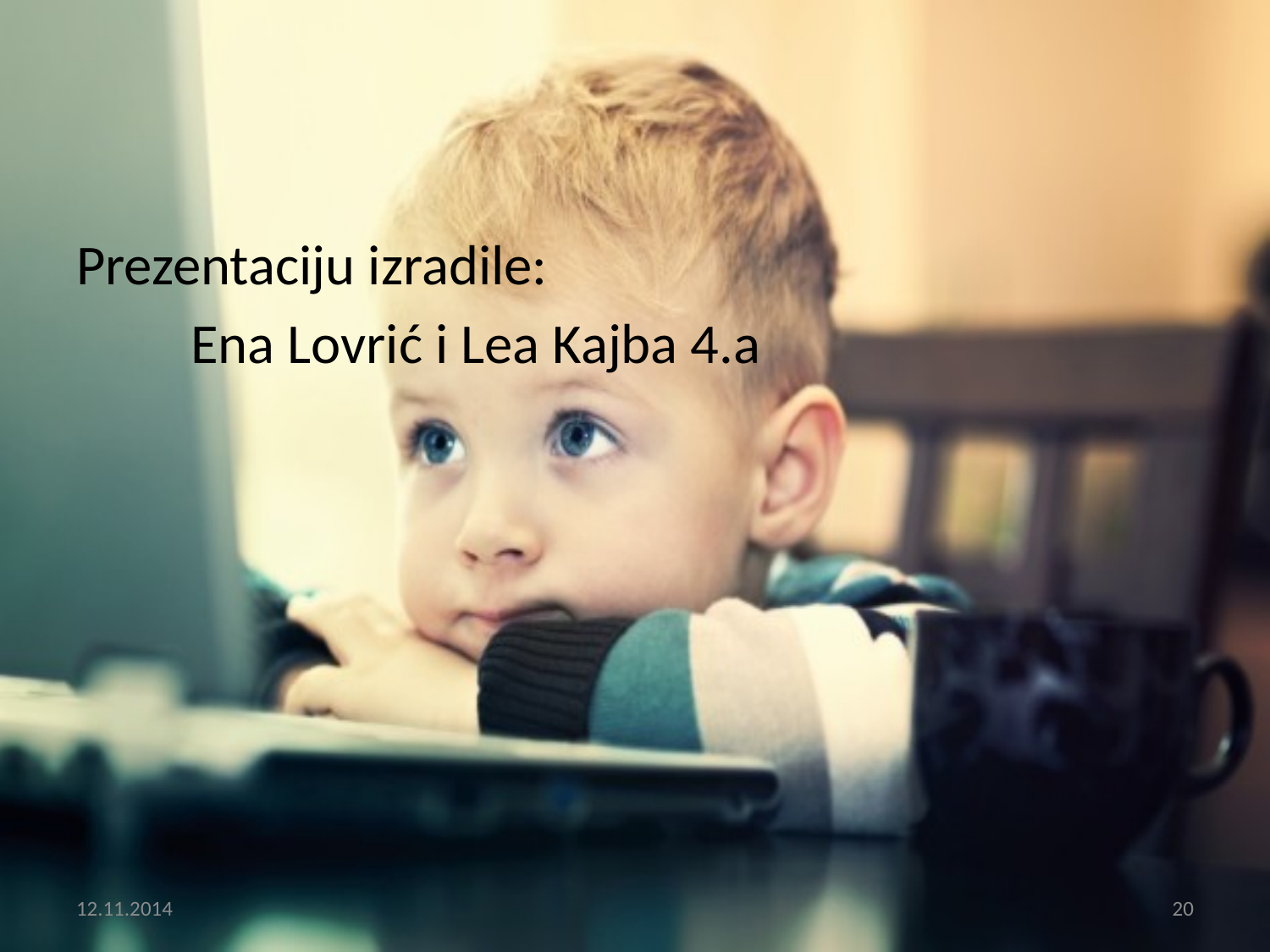

#
Prezentaciju izradile:
         Ena Lovrić i Lea Kajba 4.a
12.11.2014
20